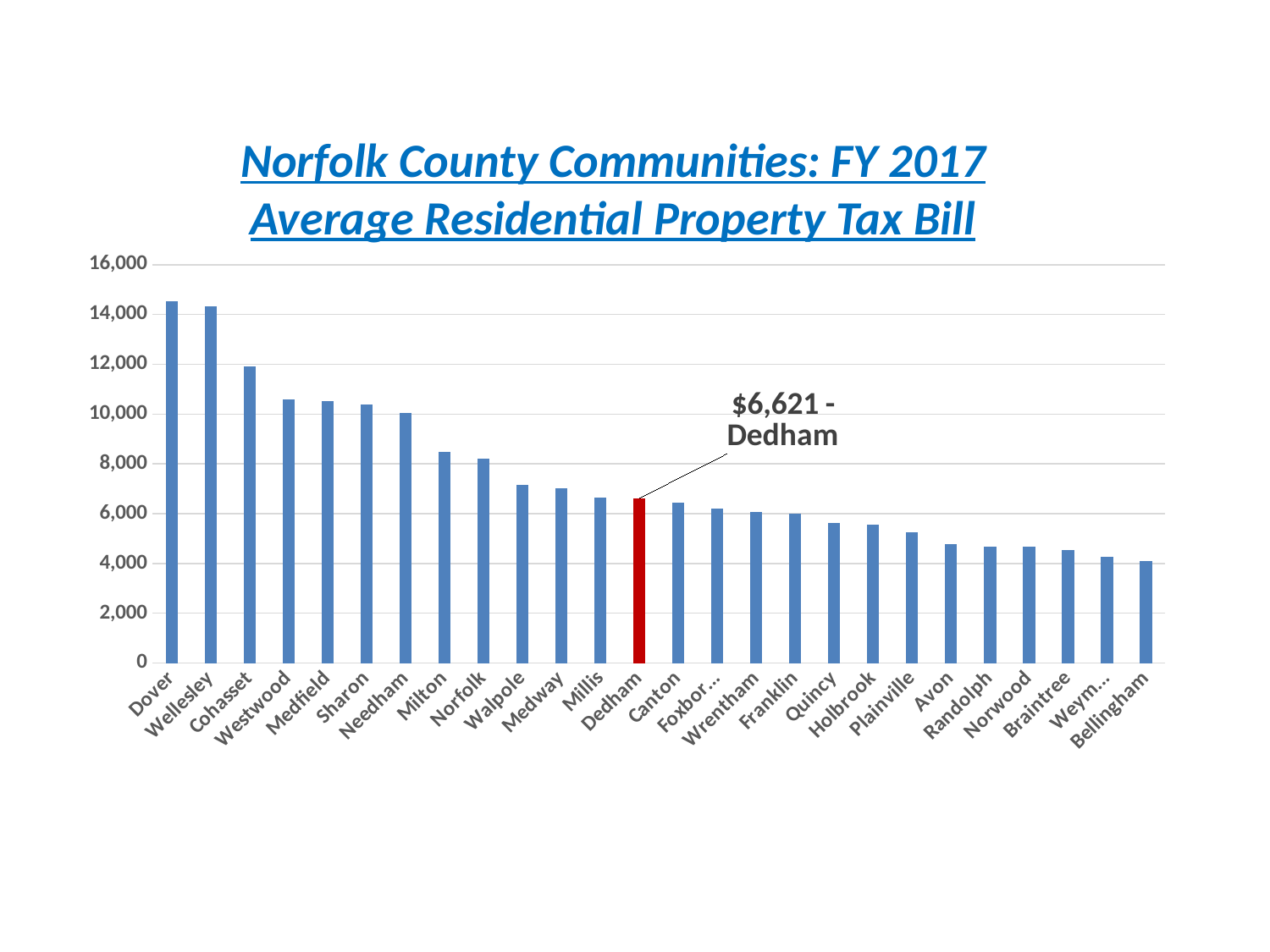

# Norfolk County Communities: FY 2017 Average Residential Property Tax Bill

### Chart

| Category |  |
|---|---|
| Dover | 14527.0 |
| Wellesley | 14333.0 |
| Cohasset | 11902.0 |
| Westwood | 10596.0 |
| Medfield | 10529.0 |
| Sharon | 10378.0 |
| Needham | 10034.0 |
| Milton | 8475.0 |
| Norfolk | 8194.0 |
| Walpole | 7168.0 |
| Medway | 7022.0 |
| Millis | 6629.0 |
| Dedham | 6621.0 |
| Canton | 6447.0 |
| Foxborough | 6207.0 |
| Wrentham | 6074.0 |
| Franklin | 6004.0 |
| Quincy | 5638.0 |
| Holbrook | 5543.0 |
| Plainville | 5254.0 |
| Avon | 4773.0 |
| Randolph | 4666.0 |
| Norwood | 4658.0 |
| Braintree | 4537.0 |
| Weymouth | 4270.0 |
| Bellingham | 4111.0 |